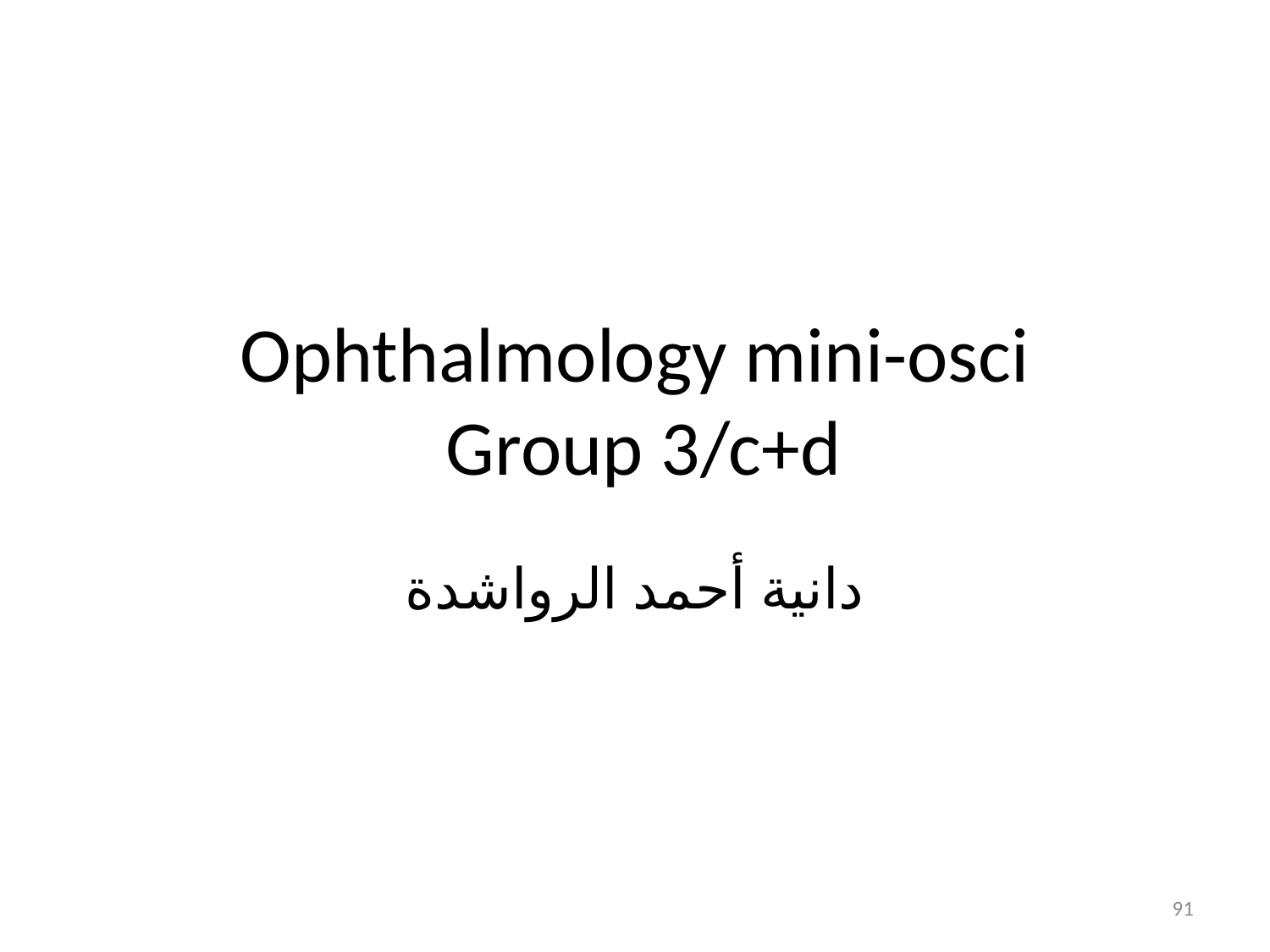

# Ophthalmology mini-osci Group 3/c+d
دانية أحمد الرواشدة
91